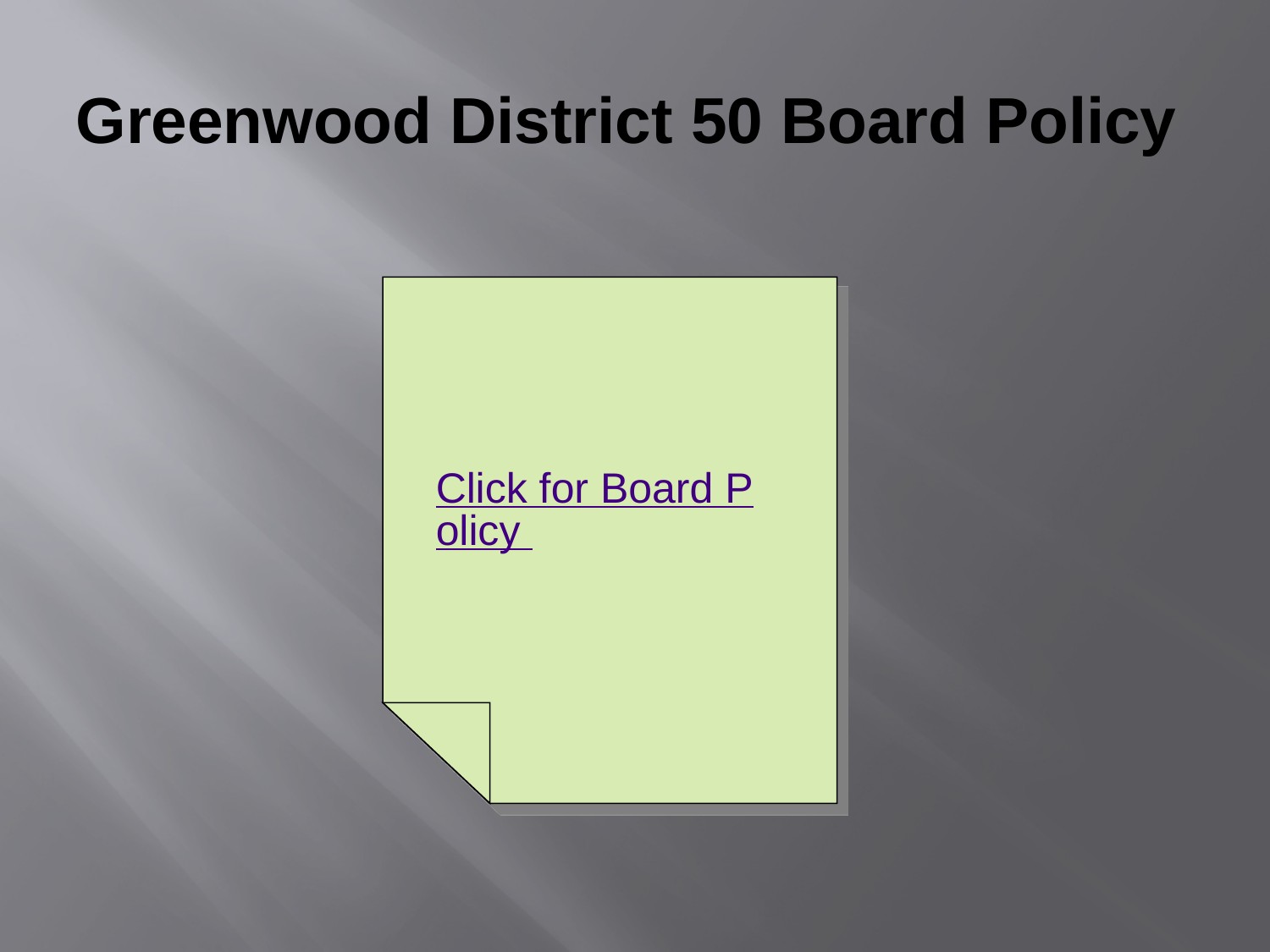

# Greenwood District 50 Board Policy

Click for Board Policy